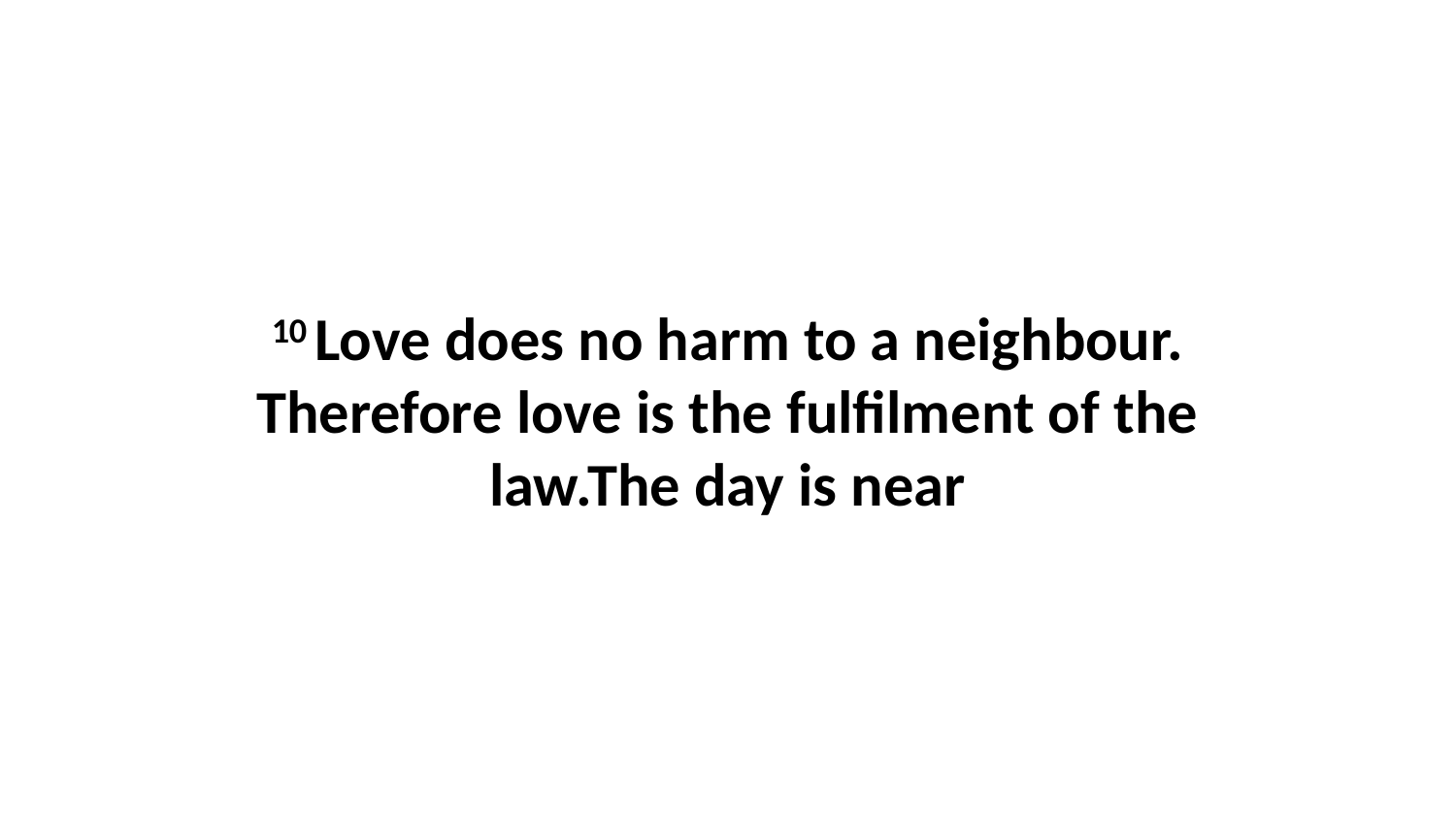

10 Love does no harm to a neighbour. Therefore love is the fulfilment of the law.The day is near